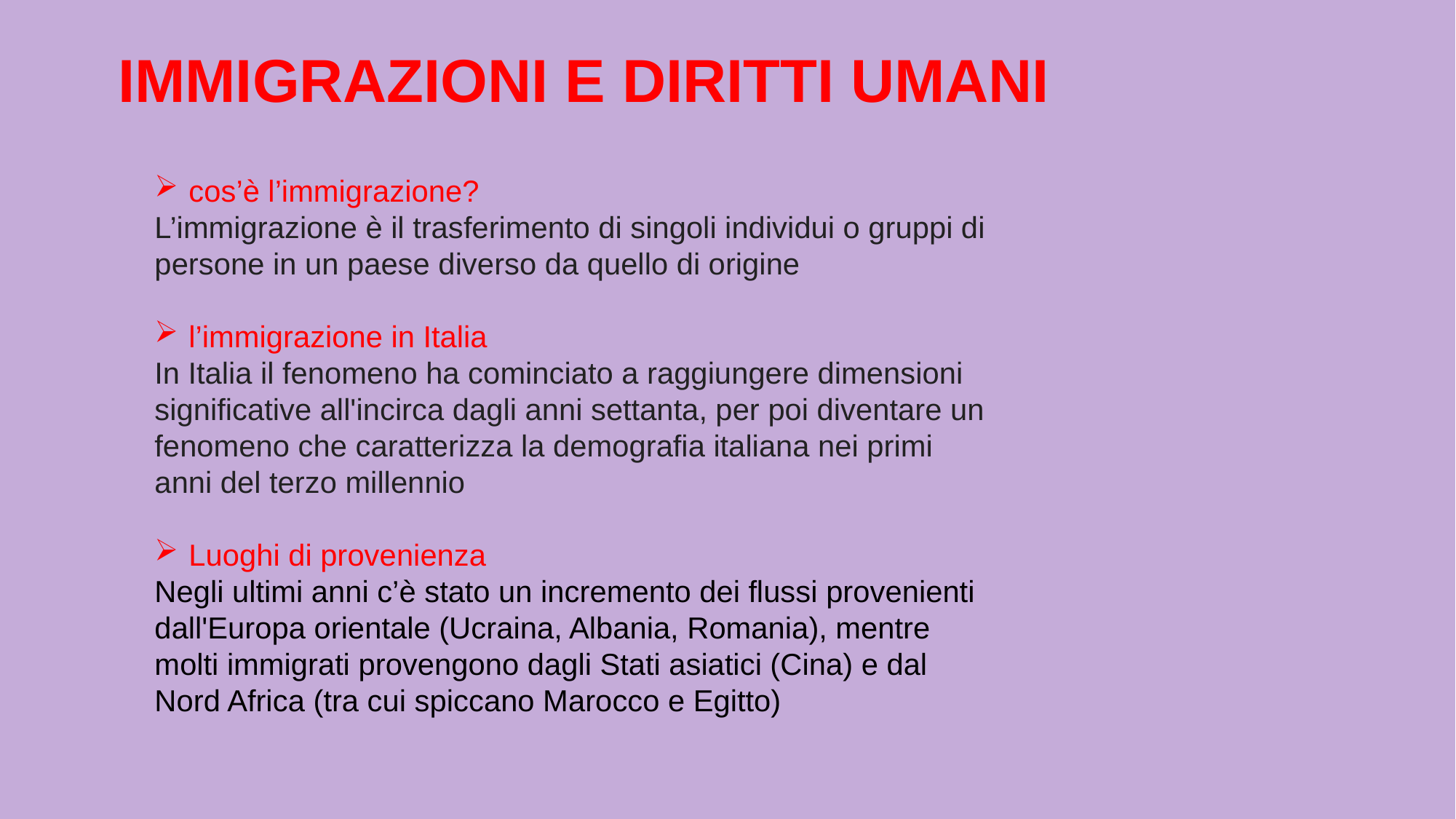

IMMIGRAZIONI E DIRITTI UMANI
cos’è l’immigrazione?
L’immigrazione è il trasferimento di singoli individui o gruppi di persone in un paese diverso da quello di origine

l’immigrazione in Italia
In Italia il fenomeno ha cominciato a raggiungere dimensioni significative all'incirca dagli anni settanta, per poi diventare un fenomeno che caratterizza la demografia italiana nei primi anni del terzo millennio

Luoghi di provenienza
Negli ultimi anni c’è stato un incremento dei flussi provenienti dall'Europa orientale (Ucraina, Albania, Romania), mentre molti immigrati provengono dagli Stati asiatici (Cina) e dal Nord Africa (tra cui spiccano Marocco e Egitto)